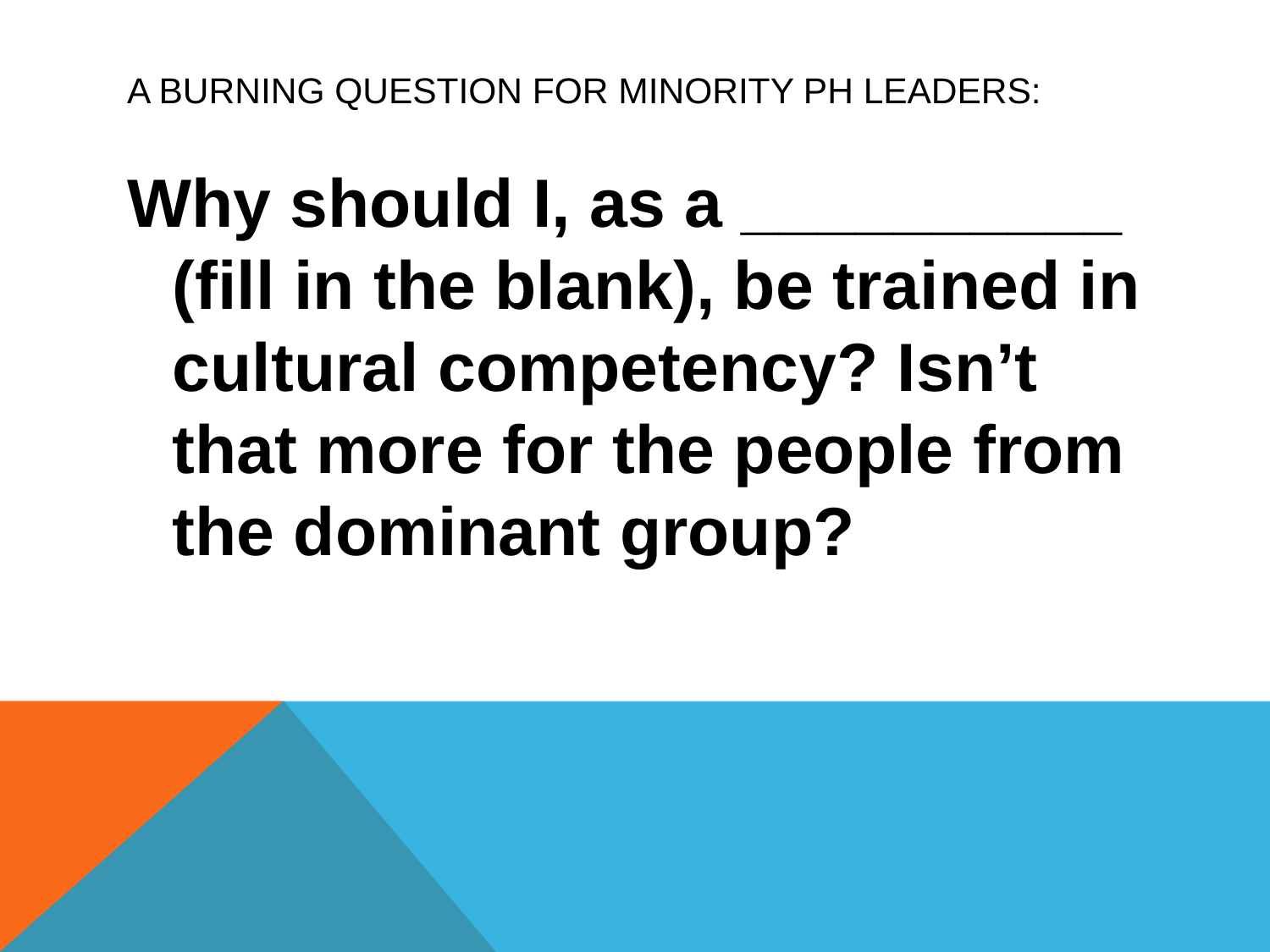

# A Burning Question for Minority PH Leaders:
Why should I, as a __________ (fill in the blank), be trained in cultural competency? Isn’t that more for the people from the dominant group?